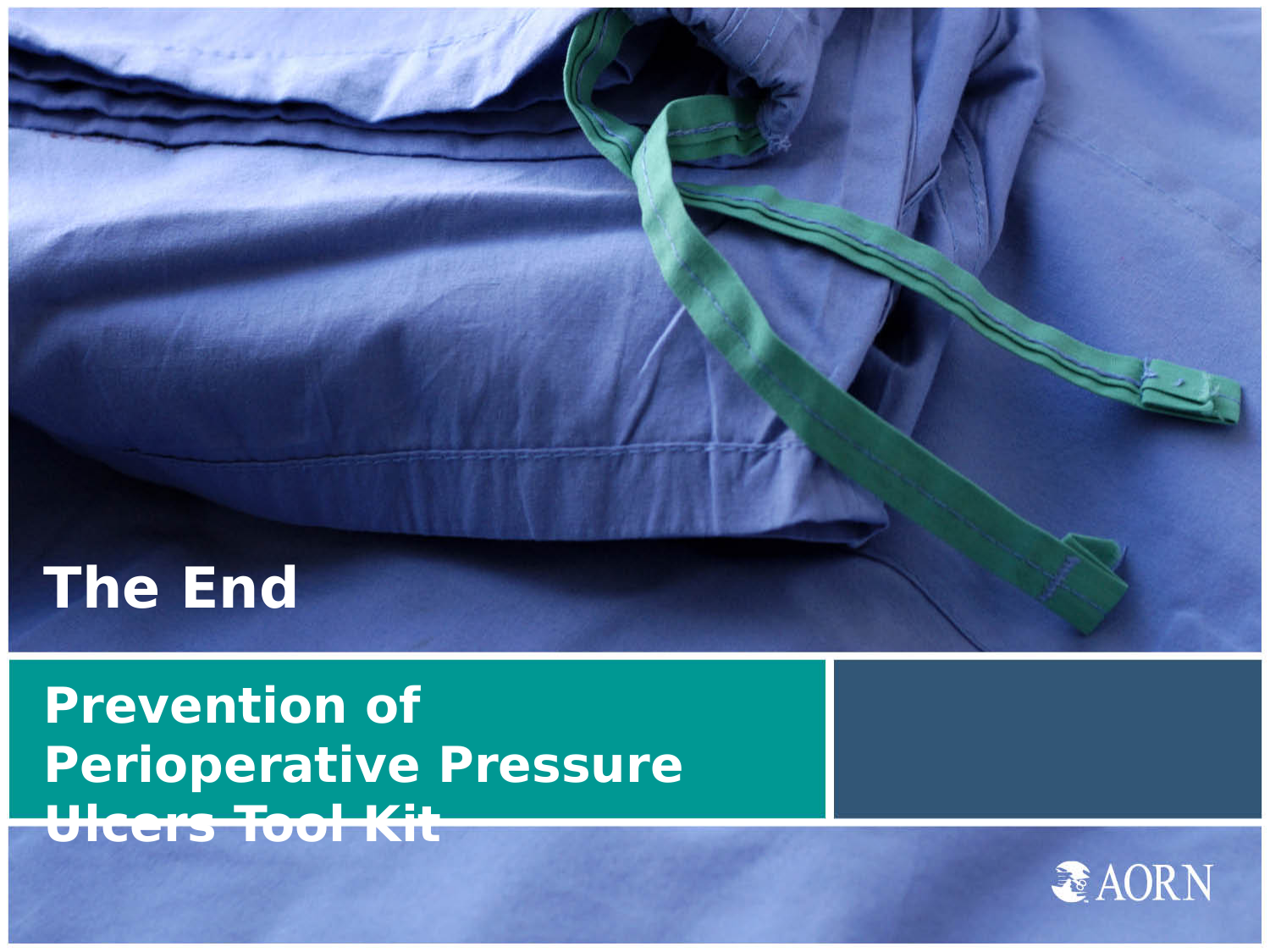

The End
# Prevention of Perioperative Pressure Ulcers Tool Kit